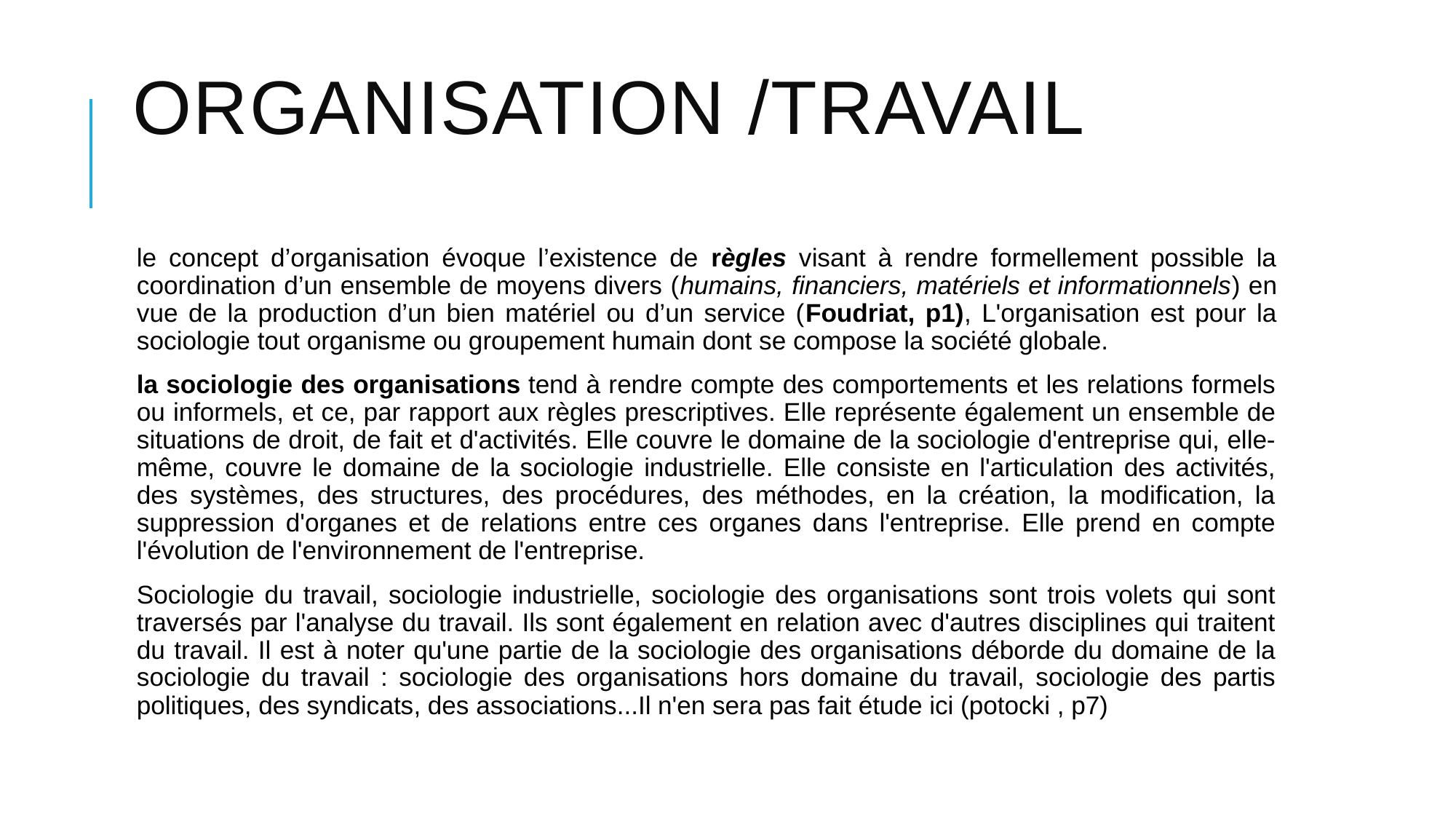

# Organisation /travail

le concept d’organisation évoque l’existence de règles visant à rendre formellement possible la coordination d’un ensemble de moyens divers (humains, financiers, matériels et informationnels) en vue de la production d’un bien matériel ou d’un service (Foudriat, p1), L'organisation est pour la sociologie tout organisme ou groupement humain dont se compose la société globale.
la sociologie des organisations tend à rendre compte des comportements et les relations formels ou informels, et ce, par rapport aux règles prescriptives. Elle représente également un ensemble de situations de droit, de fait et d'activités. Elle couvre le domaine de la sociologie d'entreprise qui, elle-même, couvre le domaine de la sociologie industrielle. Elle consiste en l'articulation des activités, des systèmes, des structures, des procédures, des méthodes, en la création, la modification, la suppression d'organes et de relations entre ces organes dans l'entreprise. Elle prend en compte l'évolution de l'environnement de l'entreprise.
Sociologie du travail, sociologie industrielle, sociologie des organisations sont trois volets qui sont traversés par l'analyse du travail. Ils sont également en relation avec d'autres disciplines qui traitent du travail. Il est à noter qu'une partie de la sociologie des organisations déborde du domaine de la sociologie du travail : sociologie des organisations hors domaine du travail, sociologie des partis politiques, des syndicats, des associations...Il n'en sera pas fait étude ici (potocki , p7)